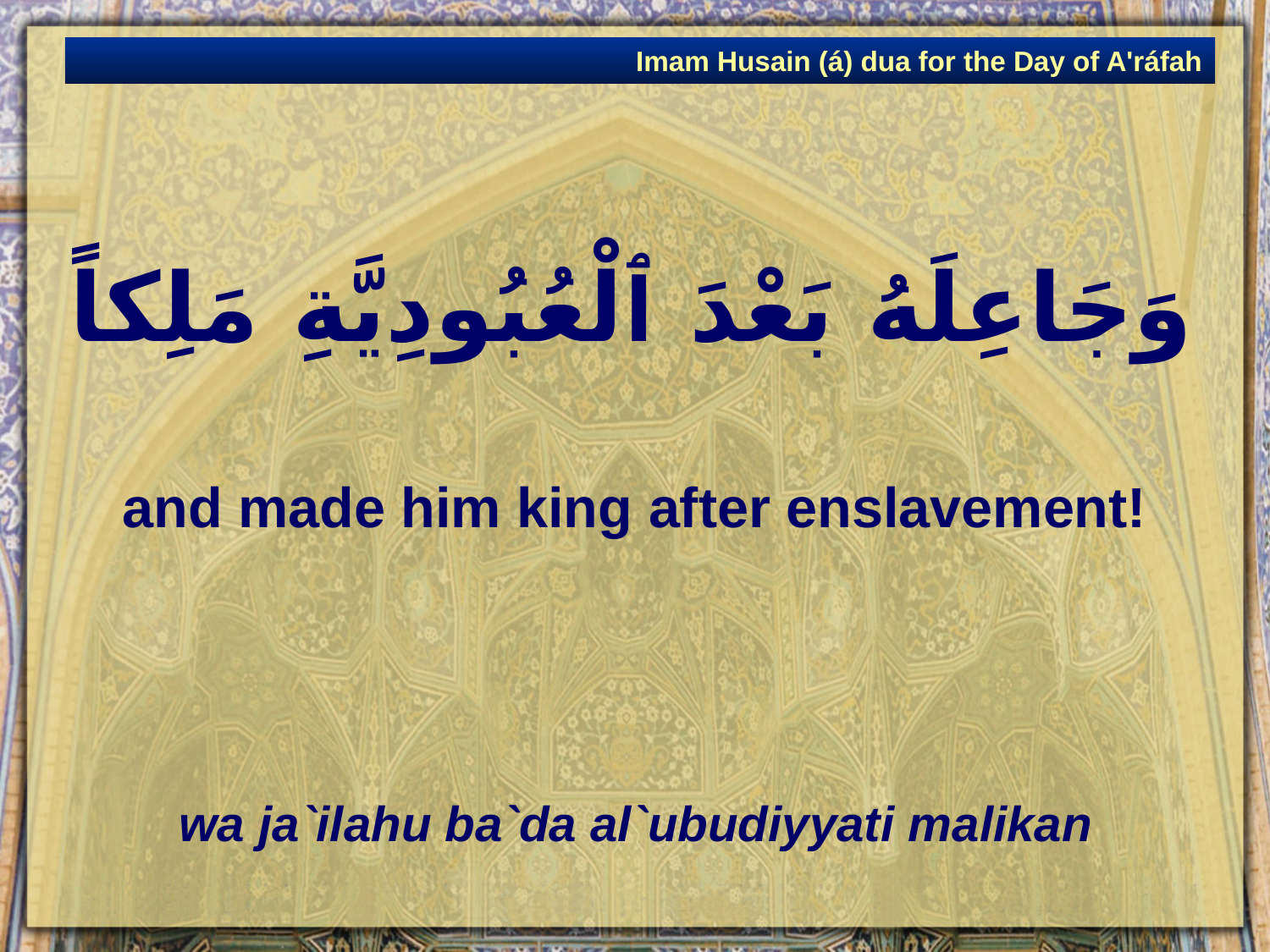

Imam Husain (á) dua for the Day of A'ráfah
# وَجَاعِلَهُ بَعْدَ ٱلْعُبُودِيَّةِ مَلِكاً
and made him king after enslavement!
wa ja`ilahu ba`da al`ubudiyyati malikan